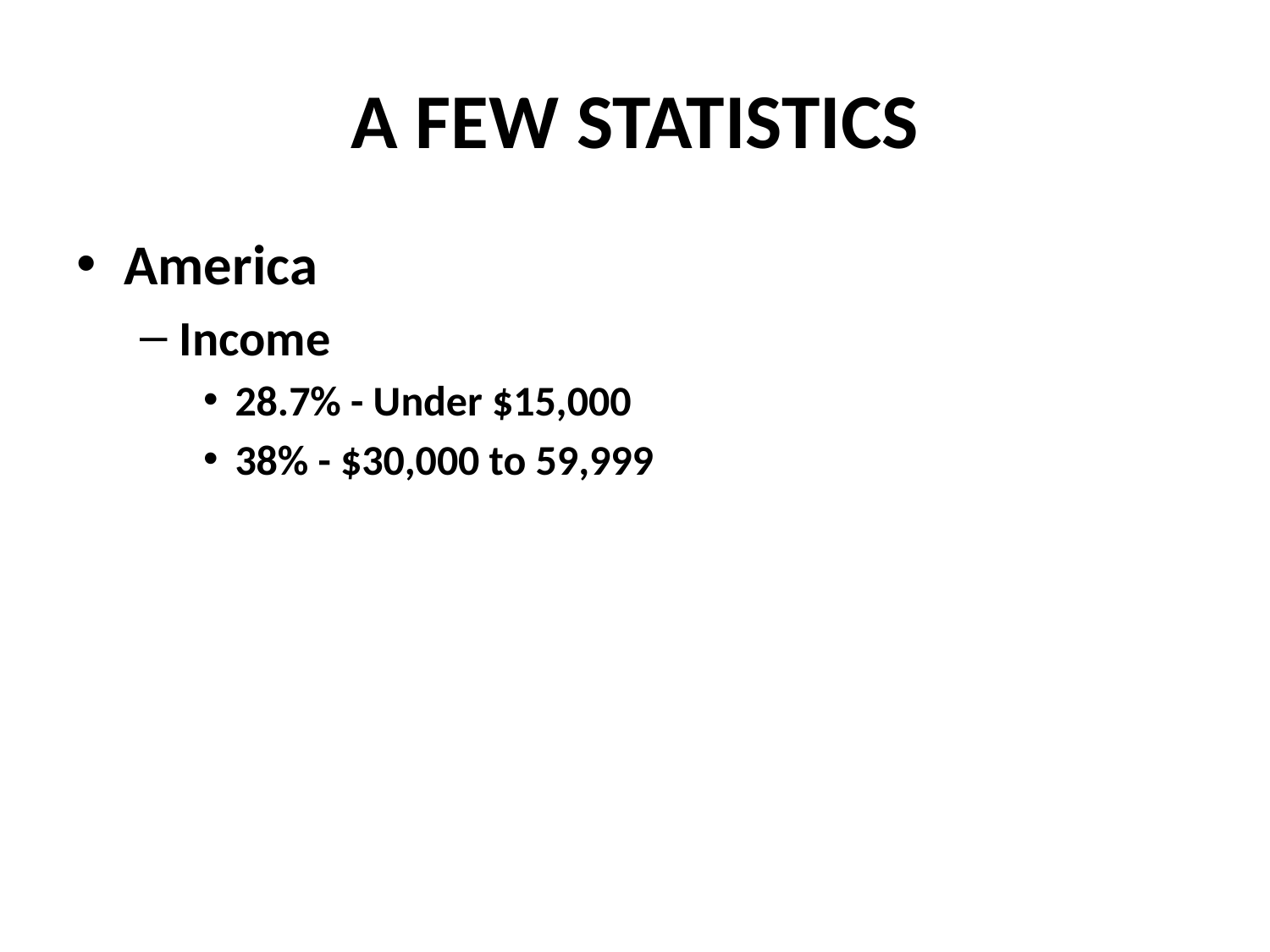

# A FEW STATISTICS
America
Income
28.7% - Under $15,000
38% - $30,000 to 59,999